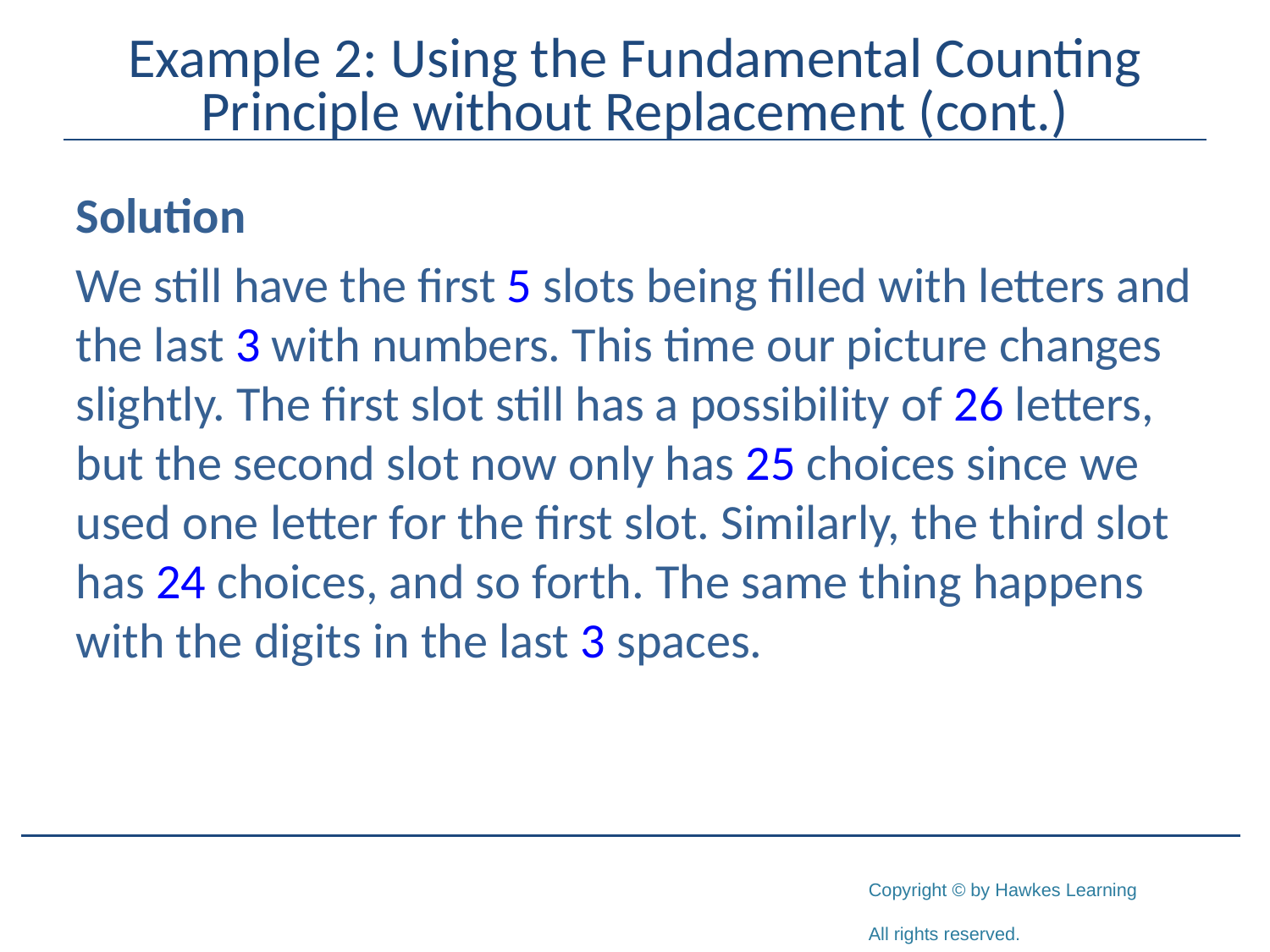

# Example 2: Using the Fundamental Counting Principle without Replacement (cont.)
Solution
We still have the first 5 slots being filled with letters and the last 3 with numbers. This time our picture changes slightly. The first slot still has a possibility of 26 letters, but the second slot now only has 25 choices since we used one letter for the first slot. Similarly, the third slot has 24 choices, and so forth. The same thing happens with the digits in the last 3 spaces.